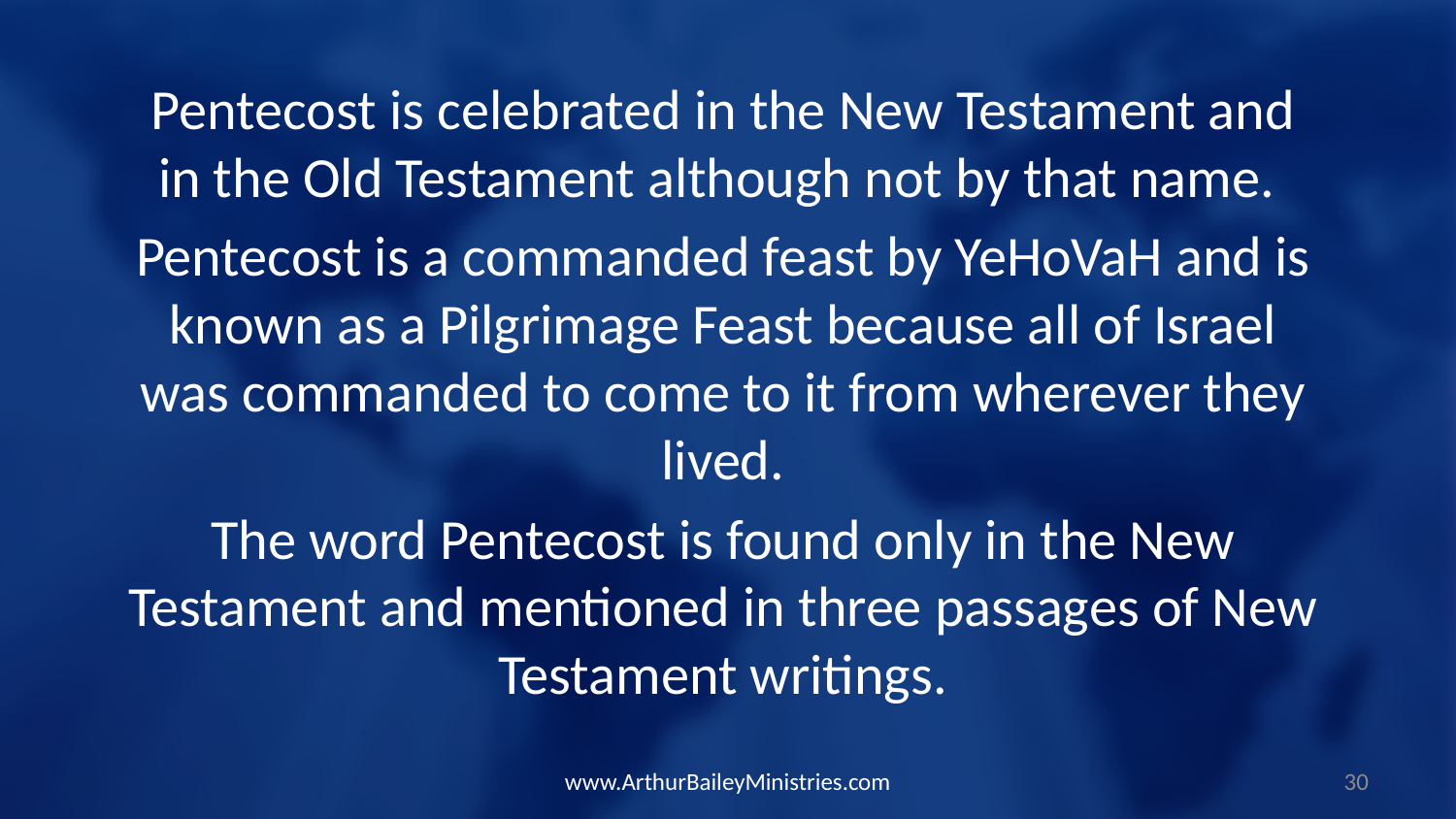

Pentecost is celebrated in the New Testament and in the Old Testament although not by that name.
Pentecost is a commanded feast by YeHoVaH and is known as a Pilgrimage Feast because all of Israel was commanded to come to it from wherever they lived.
The word Pentecost is found only in the New Testament and mentioned in three passages of New Testament writings.
www.ArthurBaileyMinistries.com
30